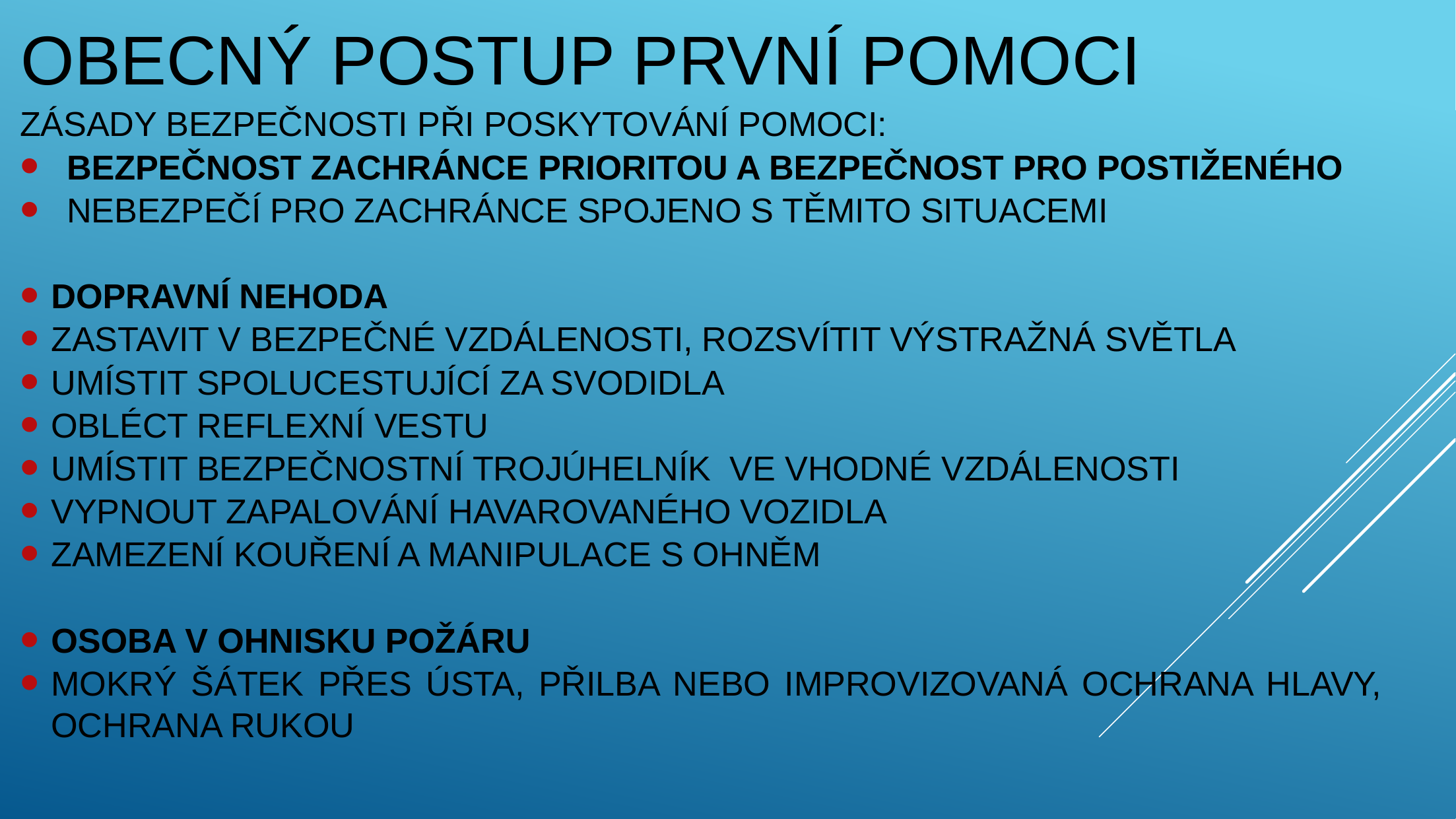

# Obecný postup první pomoci
ZÁSADY BEZPEČNOSTI PŘI POSKYTOVÁNÍ POMOCI:
BEZPEČNOST ZACHRÁNCE PRIORITOU A BEZPEČNOST PRO POSTIŽENÉHO
NEBEZPEČÍ PRO ZACHRÁNCE SPOJENO S TĚMITO SITUACEMI

DOPRAVNÍ NEHODA
ZASTAVIT V BEZPEČNÉ VZDÁLENOSTI, ROZSVÍTIT VÝSTRAŽNÁ SVĚTLA
UMÍSTIT SPOLUCESTUJÍCÍ ZA SVODIDLA
OBLÉCT REFLEXNÍ VESTU
UMÍSTIT BEZPEČNOSTNÍ TROJÚHELNÍK  VE VHODNÉ VZDÁLENOSTI
VYPNOUT ZAPALOVÁNÍ HAVAROVANÉHO VOZIDLA
ZAMEZENÍ KOUŘENÍ A MANIPULACE S OHNĚM

OSOBA V OHNISKU POŽÁRU
MOKRÝ ŠÁTEK PŘES ÚSTA, PŘILBA NEBO IMPROVIZOVANÁ OCHRANA HLAVY, OCHRANA RUKOU